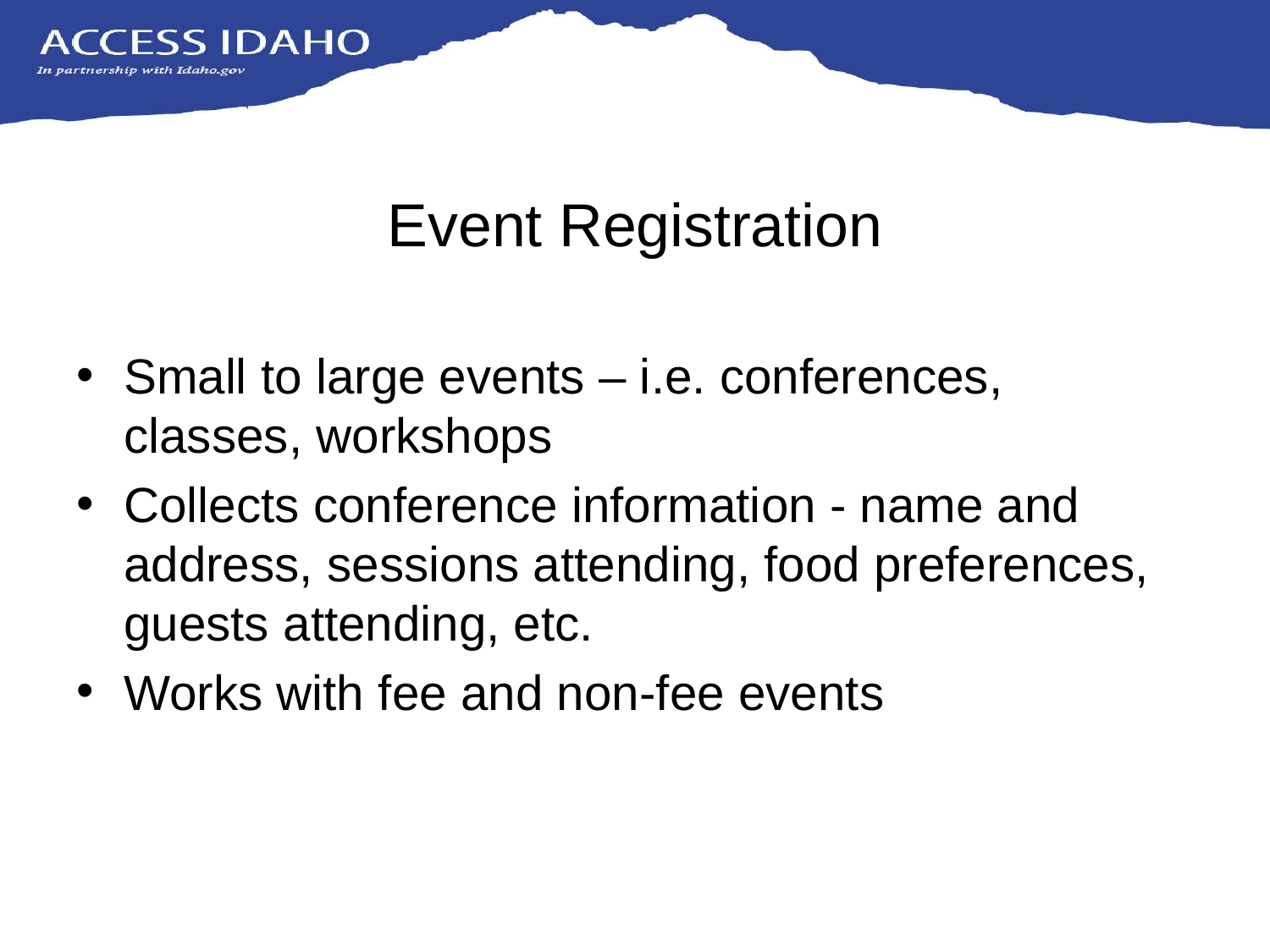

# Event Registration
Small to large events – i.e. conferences, classes, workshops
Collects conference information - name and address, sessions attending, food preferences, guests attending, etc.
Works with fee and non-fee events